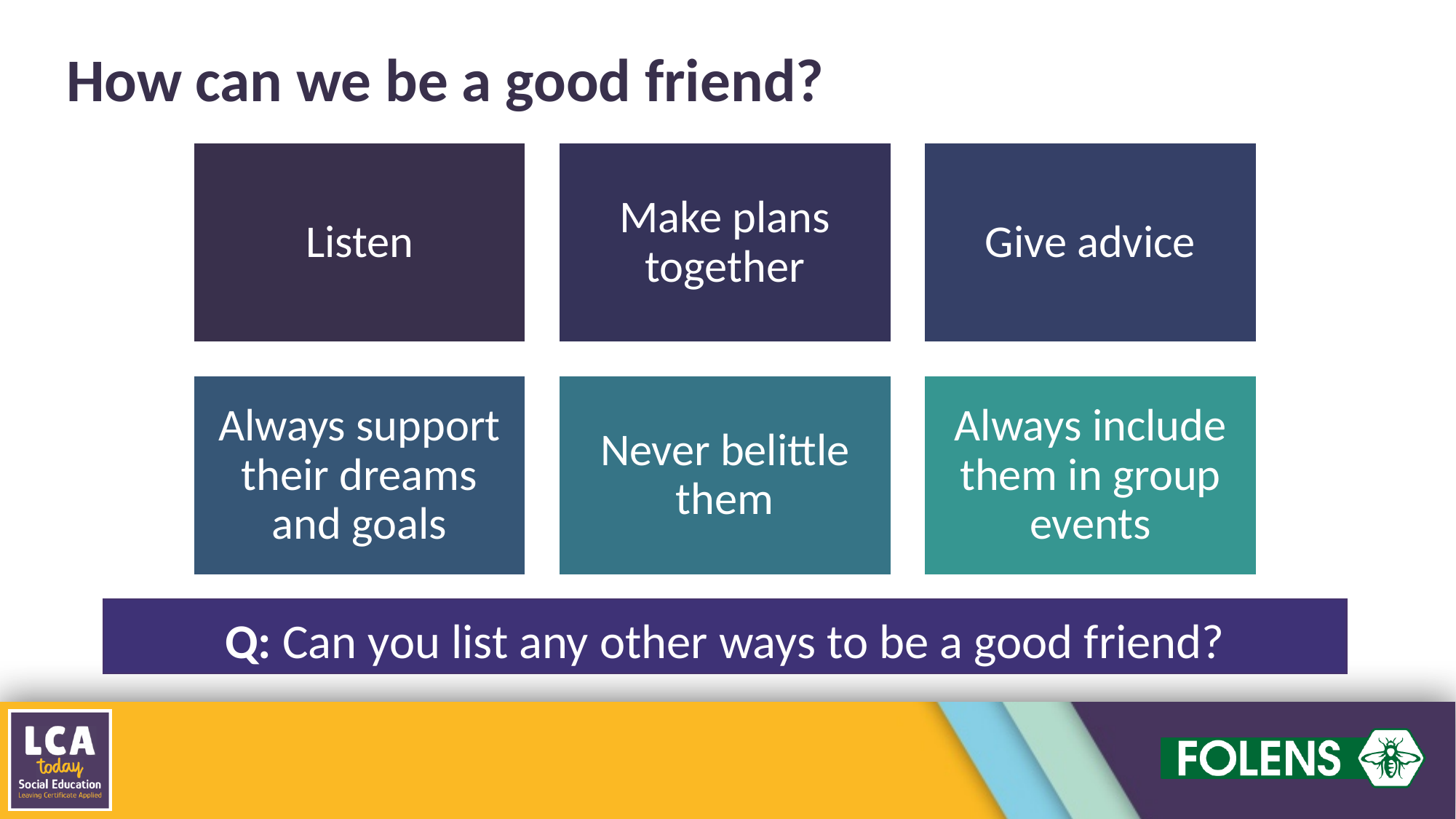

How can we be a good friend?
Listen
Make plans together
Give advice
Always support their dreams and goals
Never belittle them
Always include them in group events

Q: Can you list any other ways to be a good friend?